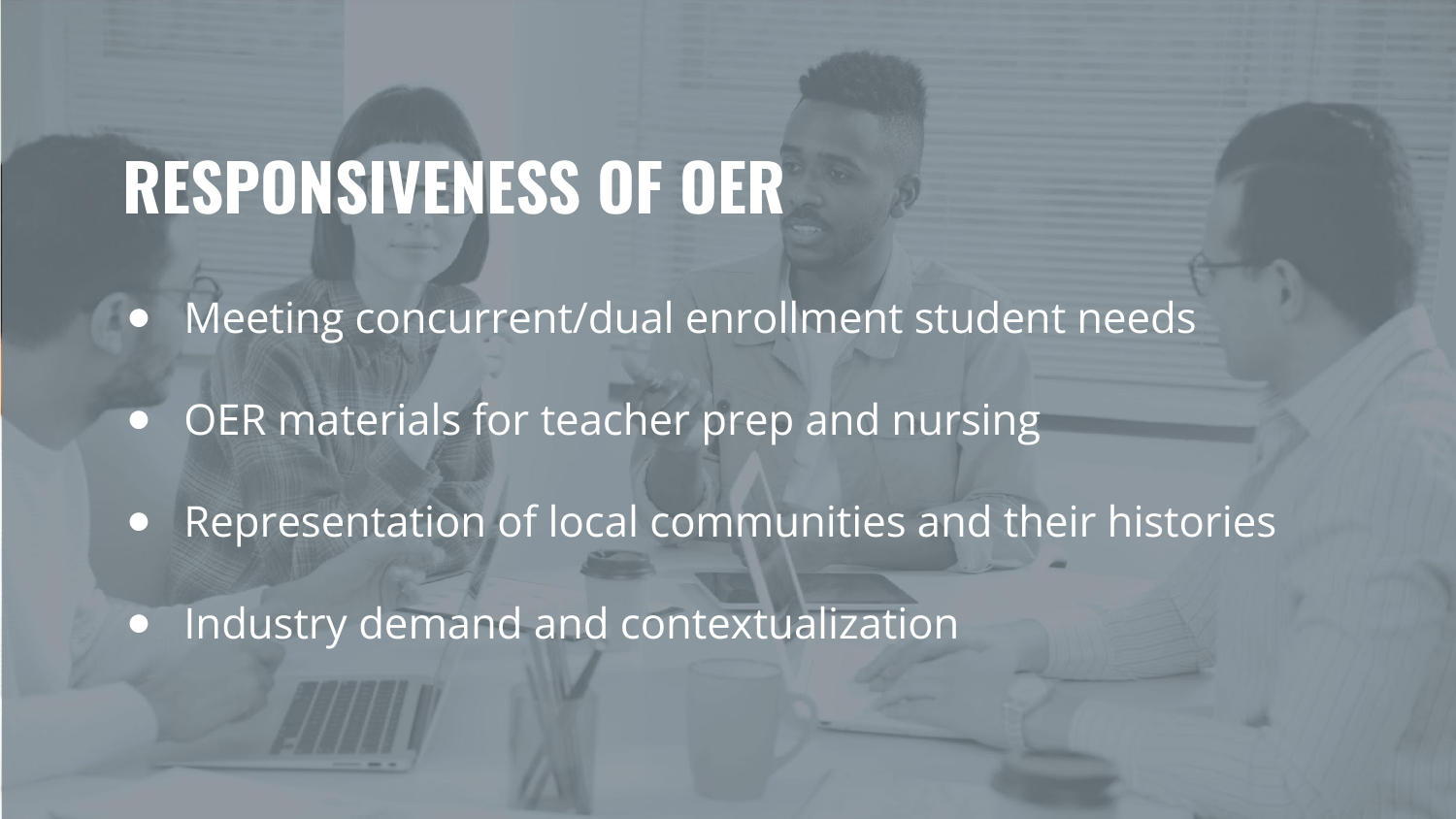

# RESPONSIVENESS OF OER
Meeting concurrent/dual enrollment student needs
OER materials for teacher prep and nursing
Representation of local communities and their histories
Industry demand and contextualization